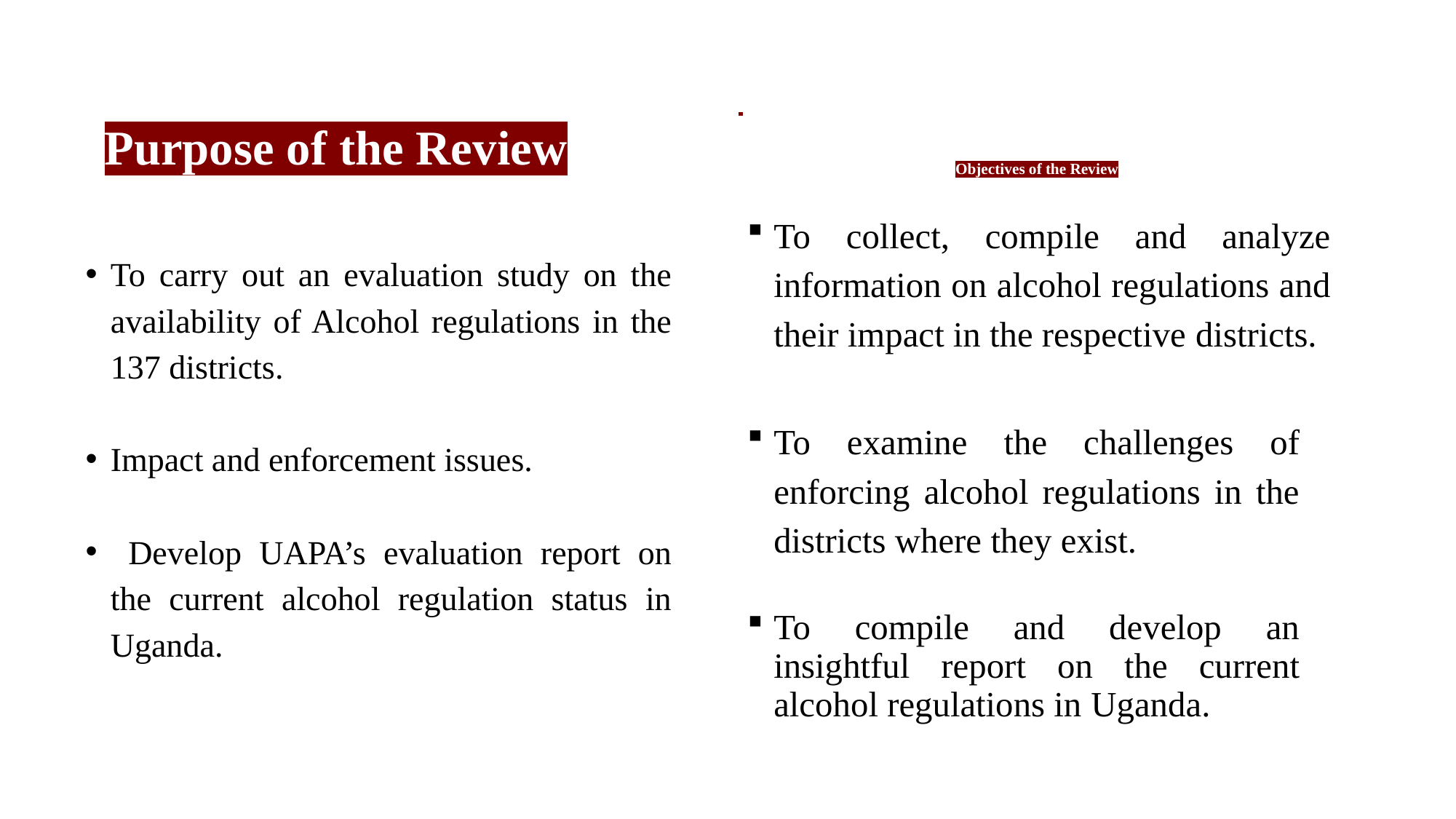

#
Purpose of the Review

Objectives of the Review

To collect, compile and analyze information on alcohol regulations and their impact in the respective districts.

To examine the challenges of enforcing alcohol regulations in the districts where they exist.

To compile and develop an insightful report on the current alcohol regulations in Uganda.

To carry out an evaluation study on the availability of Alcohol regulations in the 137 districts.

Impact and enforcement issues.

 Develop UAPA’s evaluation report on the current alcohol regulation status in Uganda.